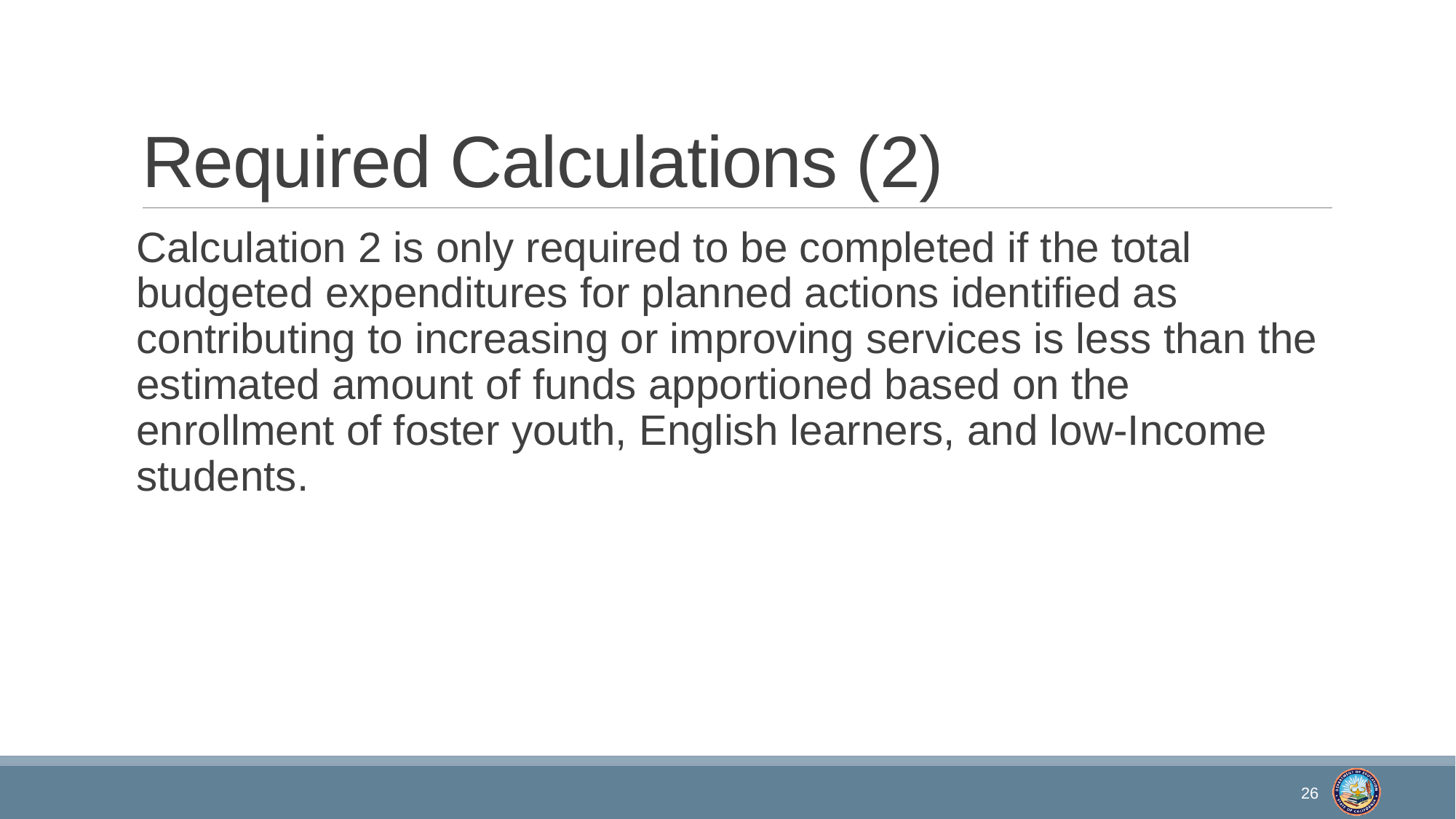

# Required Calculations (2)
Calculation 2 is only required to be completed if the total budgeted expenditures for planned actions identified as contributing to increasing or improving services is less than the estimated amount of funds apportioned based on the enrollment of foster youth, English learners, and low-Income students.
26